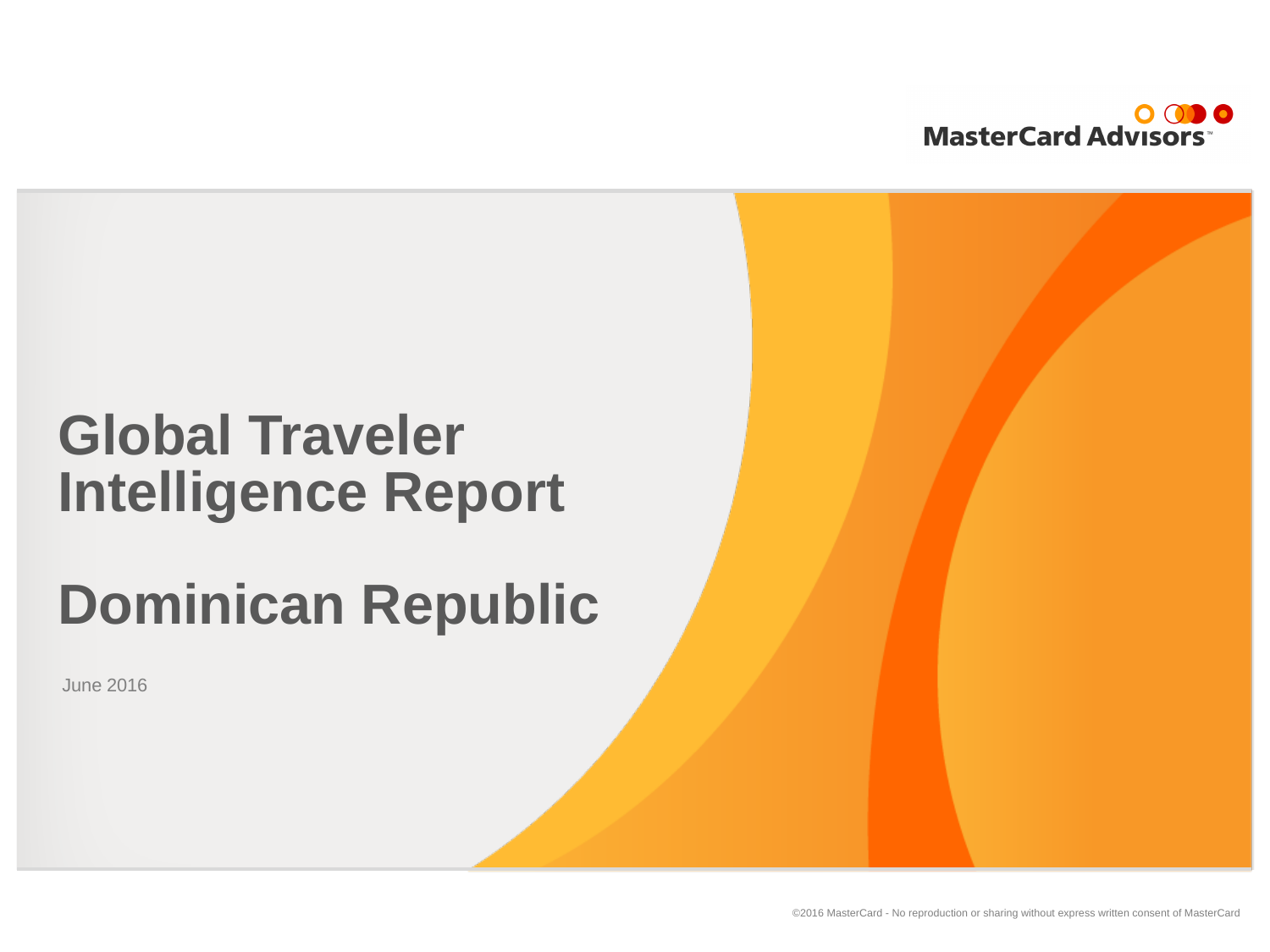

# Global Traveler Intelligence Report Dominican Republic

June 2016